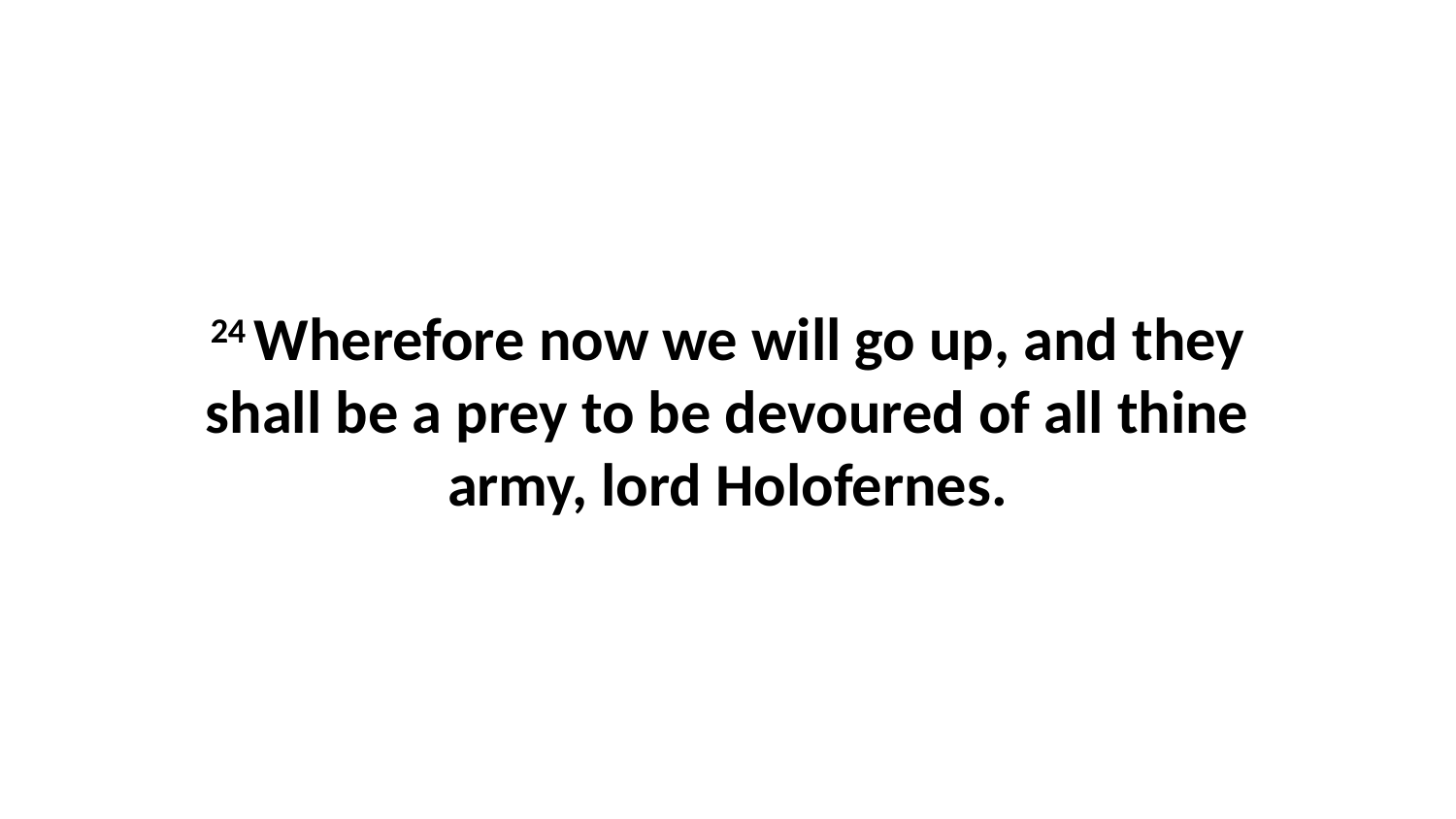

24 Wherefore now we will go up, and they shall be a prey to be devoured of all thine army, lord Holofernes.